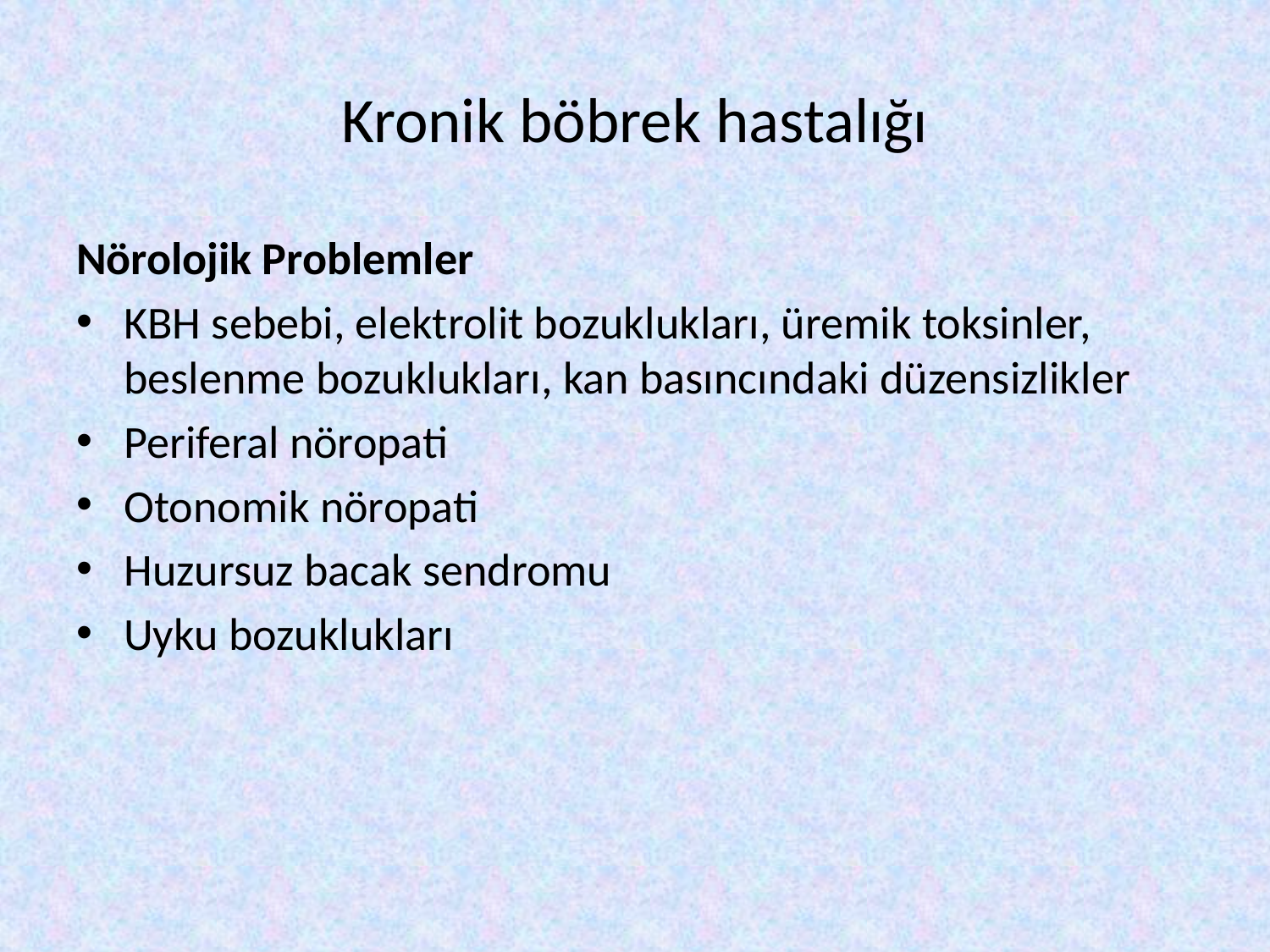

# Kronik böbrek hastalığı
Nörolojik Problemler
KBH sebebi, elektrolit bozuklukları, üremik toksinler, beslenme bozuklukları, kan basıncındaki düzensizlikler
Periferal nöropati
Otonomik nöropati
Huzursuz bacak sendromu
Uyku bozuklukları